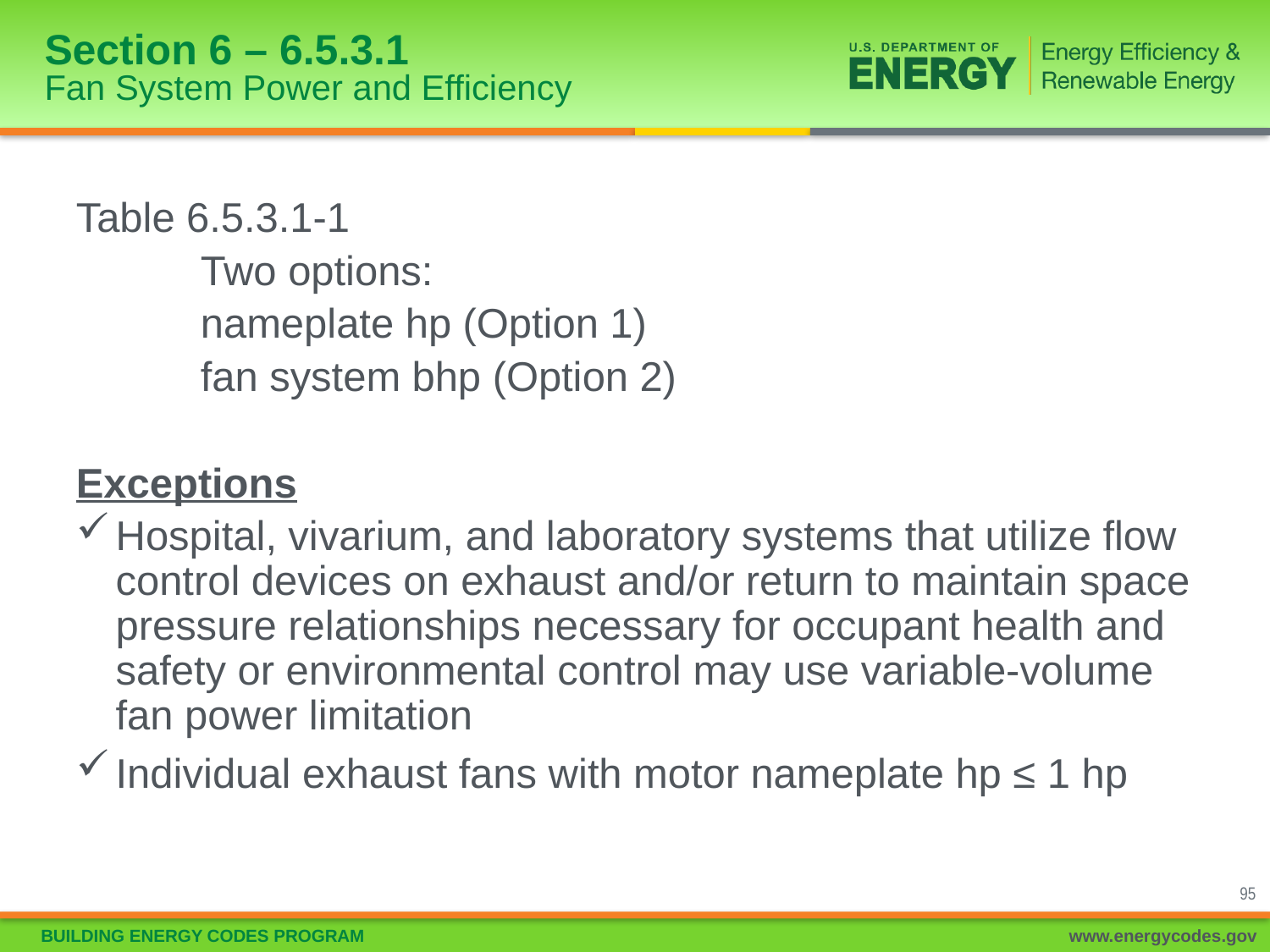

# Section 6 – 6.5.3.1 Fan System Power and Efficiency
Table 6.5.3.1-1
	Two options:
		nameplate hp (Option 1)
		fan system bhp (Option 2)

Exceptions
Hospital, vivarium, and laboratory systems that utilize flow control devices on exhaust and/or return to maintain space pressure relationships necessary for occupant health and safety or environmental control may use variable-volume fan power limitation
Individual exhaust fans with motor nameplate hp ≤ 1 hp